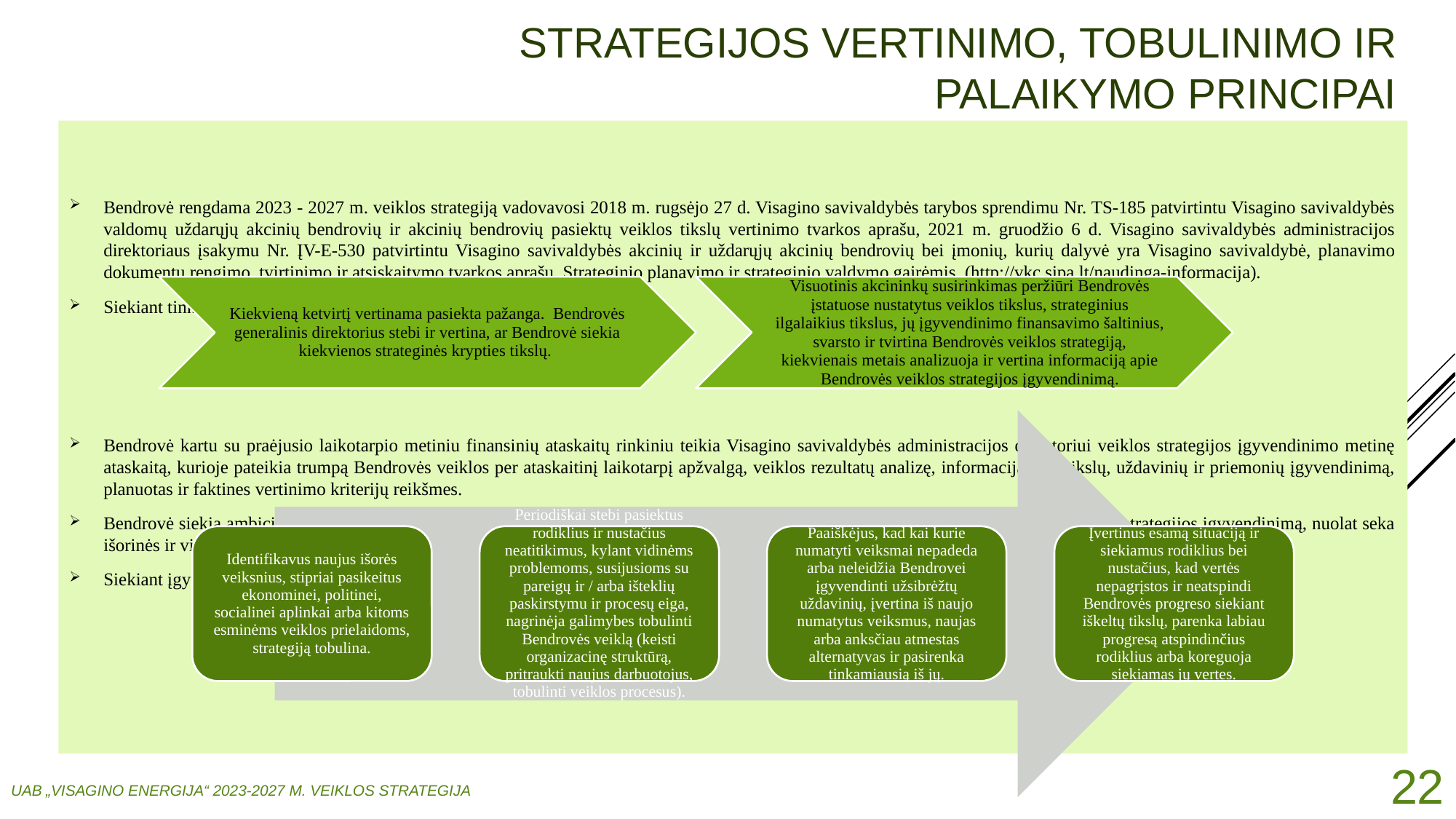

# STRATEGIJOS VERTINIMO, TOBULINIMO IR PALAIKYMO PRINCIPAI

Bendrovė rengdama 2023 - 2027 m. veiklos strategiją vadovavosi 2018 m. rugsėjo 27 d. Visagino savivaldybės tarybos sprendimu Nr. TS-185 patvirtintu Visagino savivaldybės valdomų uždarųjų akcinių bendrovių ir akcinių bendrovių pasiektų veiklos tikslų vertinimo tvarkos aprašu, 2021 m. gruodžio 6 d. Visagino savivaldybės administracijos direktoriaus įsakymu Nr. ĮV-E-530 patvirtintu Visagino savivaldybės akcinių ir uždarųjų akcinių bendrovių bei įmonių, kurių dalyvė yra Visagino savivaldybė, planavimo dokumentų rengimo, tvirtinimo ir atsiskaitymo tvarkos aprašu, Strateginio planavimo ir strateginio valdymo gairėmis  (http://vkc.sipa.lt/naudinga-informacija).
Siekiant tinkamai įgyvendinti kiekvienos strateginės krypties tikslus:

Bendrovė kartu su praėjusio laikotarpio metiniu finansinių ataskaitų rinkiniu teikia Visagino savivaldybės administracijos direktoriui veiklos strategijos įgyvendinimo metinę ataskaitą, kurioje pateikia trumpą Bendrovės veiklos per ataskaitinį laikotarpį apžvalgą, veiklos rezultatų analizę, informaciją apie tikslų, uždavinių ir priemonių įgyvendinimą, planuotas ir faktines vertinimo kriterijų reikšmes.
Bendrovė siekia ambicingų tikslų, bet kartu vertina aplinkos pokyčius ir besikeičiančią aplinkos situaciją. Bendrovė stebi ir vertina veiklos strategijos įgyvendinimą, nuolat seka išorinės ir vidinės aplinkos pokyčius. Bendrovė  gali atnaujinti / koreguoti veiklos strategiją, tačiau ne dažniau nei kartą per metus.
Siekiant įgyvendinti strateginius tikslus Bendrovė:

Visuotinis akcininkų susirinkimas peržiūri Bendrovės įstatuose nustatytus veiklos tikslus, strateginius ilgalaikius tikslus, jų įgyvendinimo finansavimo šaltinius, svarsto ir tvirtina Bendrovės veiklos strategiją, kiekvienais metais analizuoja ir vertina informaciją apie Bendrovės veiklos strategijos įgyvendinimą.

22
UAB „VISAGINO ENERGIJA“ 2023-2027 M. VEIKLOS STRATEGIJA